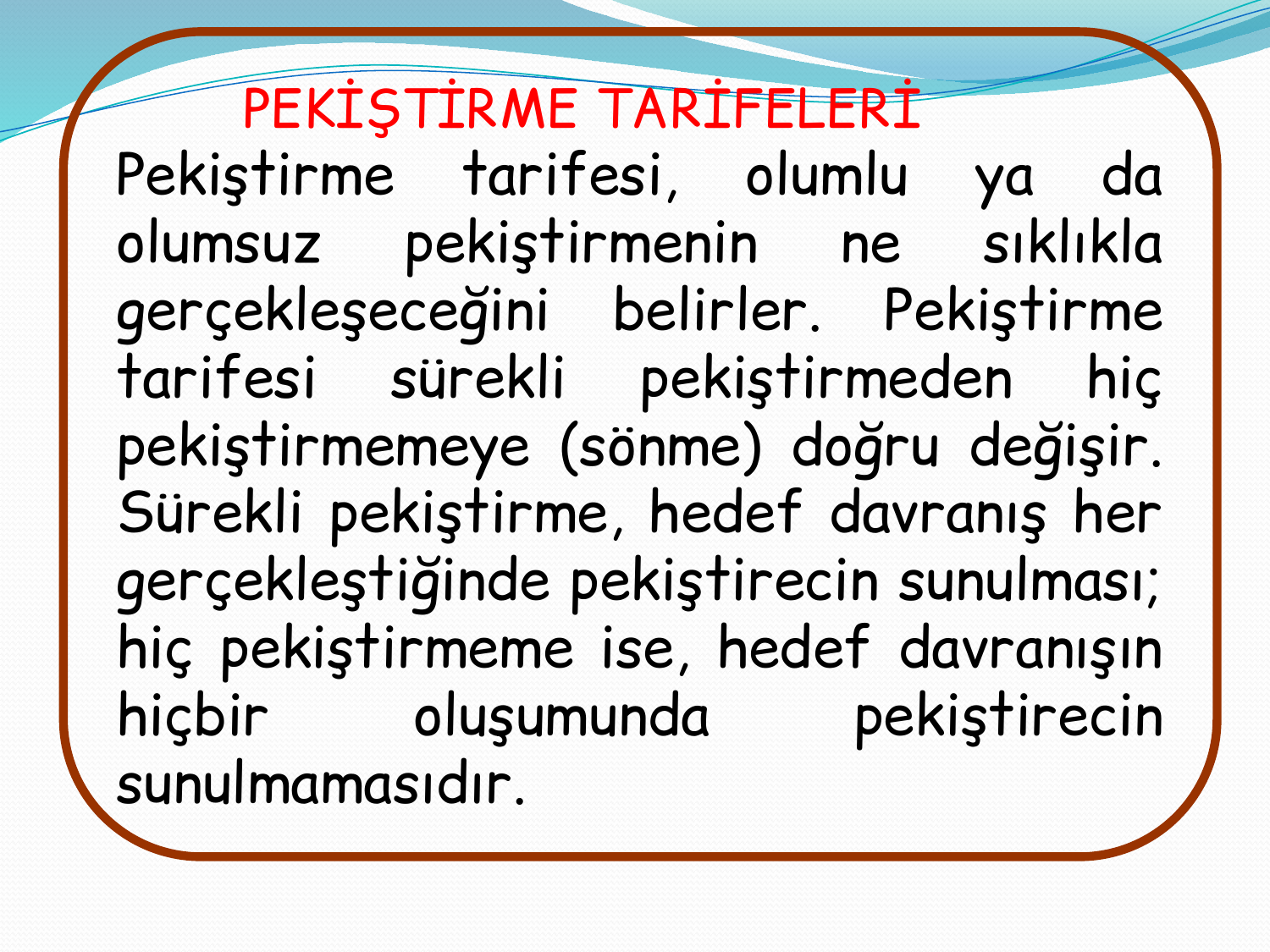

PEKİŞTİRME TARİFELERİ
Pekiştirme tarifesi, olumlu ya da olumsuz pekiştirmenin ne sıklıkla gerçekleşeceğini belirler. Pekiştirme tarifesi sürekli pekiştirmeden hiç pekiştirmemeye (sönme) doğru değişir. Sürekli pekiştirme, hedef davranış her gerçekleştiğinde pekiştirecin sunulması; hiç pekiştirmeme ise, hedef davranışın hiçbir oluşumunda pekiştirecin sunulmamasıdır.